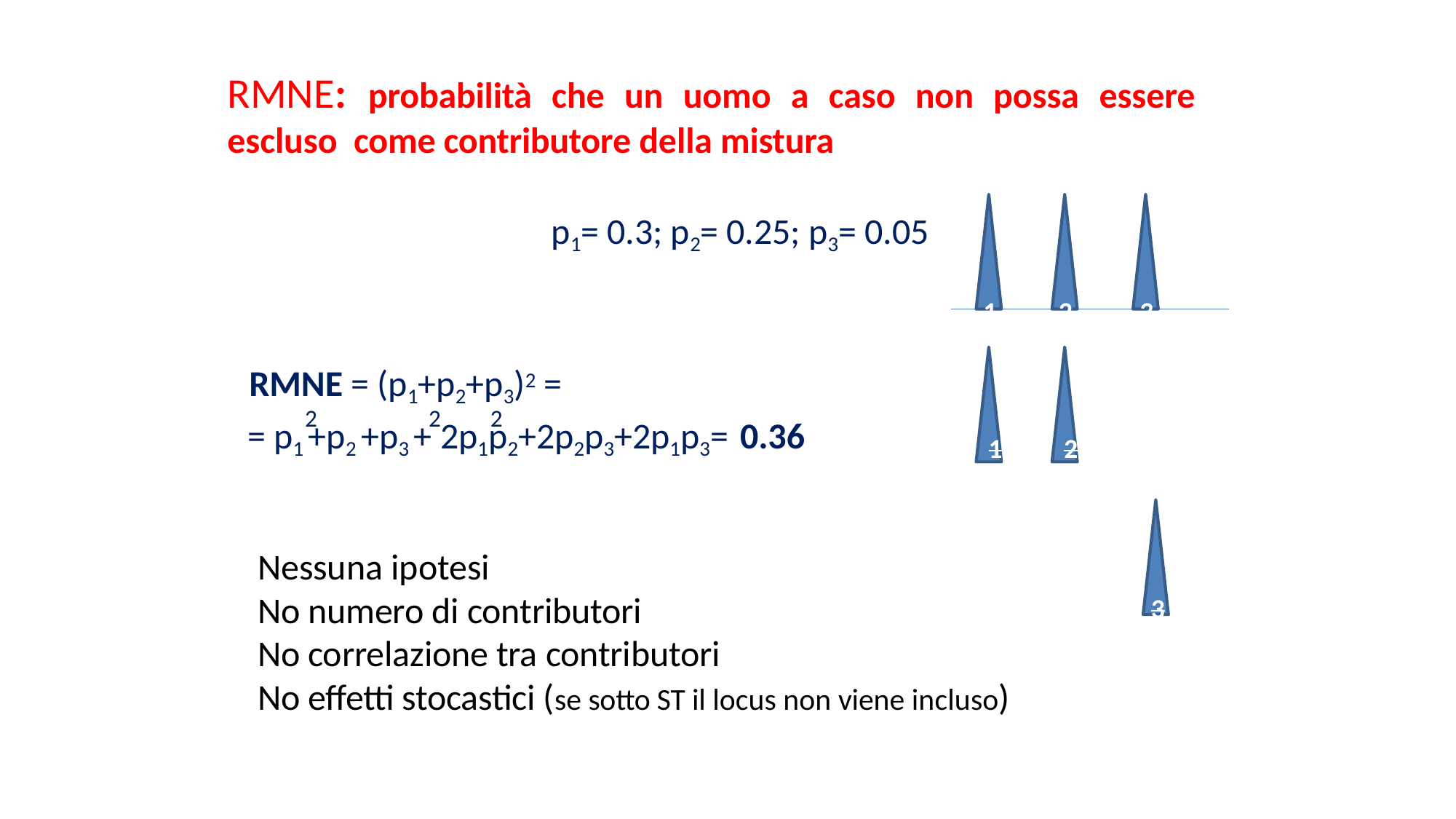

# RMNE: probabilità che un uomo a caso non possa essere escluso  come contributore della mistura

p1= 0.3; p2= 0.25; p3= 0.05

1	2	3

RMNE = (p1+p2+p3)2 =

2	2	2
= p1 +p2 +p3 + 2p1p2+2p2p3+2p1p3= 0.36
 	1	2

Nessuna ipotesi
No numero di contributori
No correlazione tra contributori
 	3
No effetti stocastici (se sotto ST il locus non viene incluso)